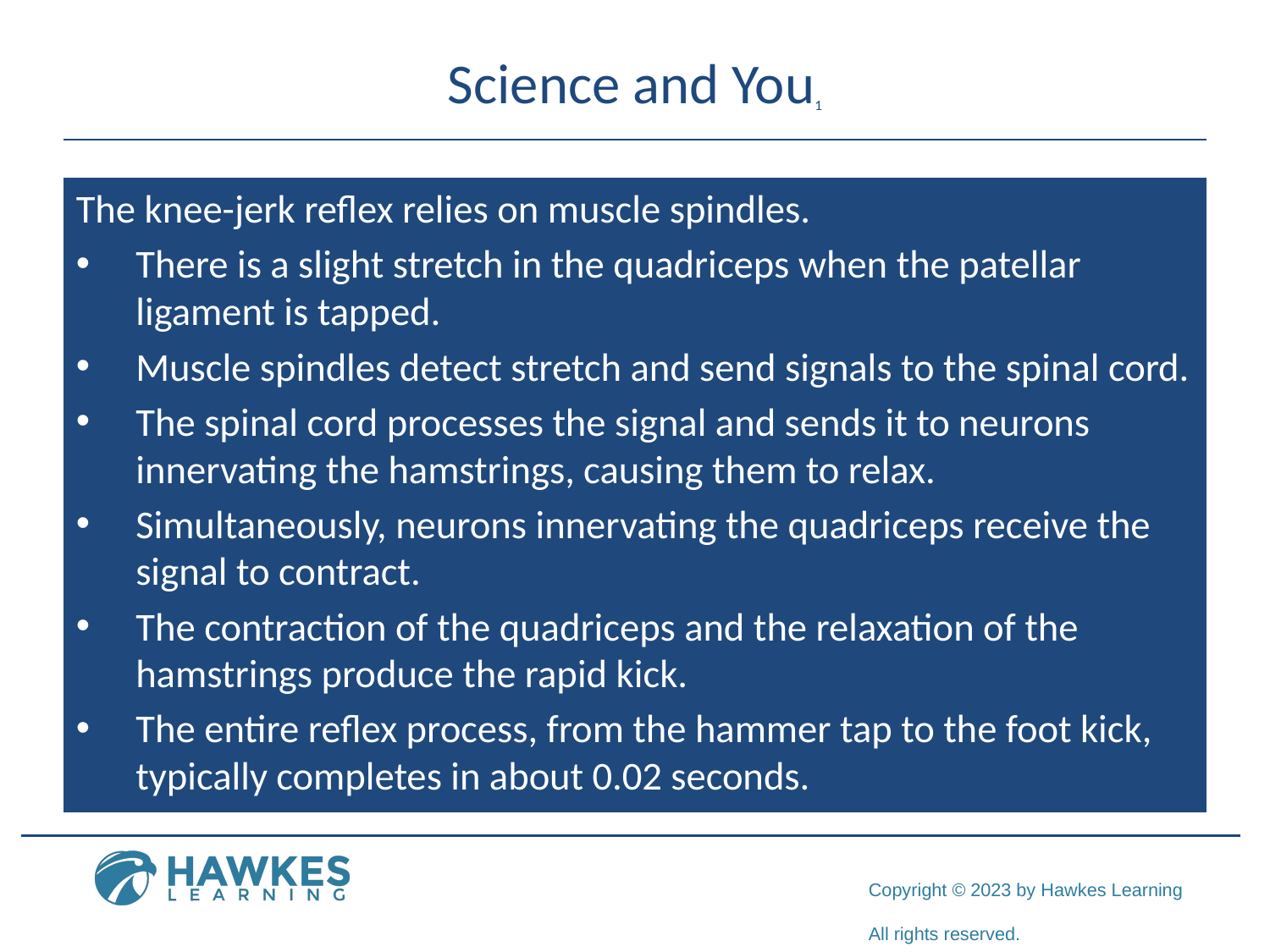

# Science and You1
The knee-jerk reflex relies on muscle spindles.
There is a slight stretch in the quadriceps when the patellar ligament is tapped.
Muscle spindles detect stretch and send signals to the spinal cord.
The spinal cord processes the signal and sends it to neurons innervating the hamstrings, causing them to relax.
Simultaneously, neurons innervating the quadriceps receive the signal to contract.
The contraction of the quadriceps and the relaxation of the hamstrings produce the rapid kick.
The entire reflex process, from the hammer tap to the foot kick, typically completes in about 0.02 seconds.